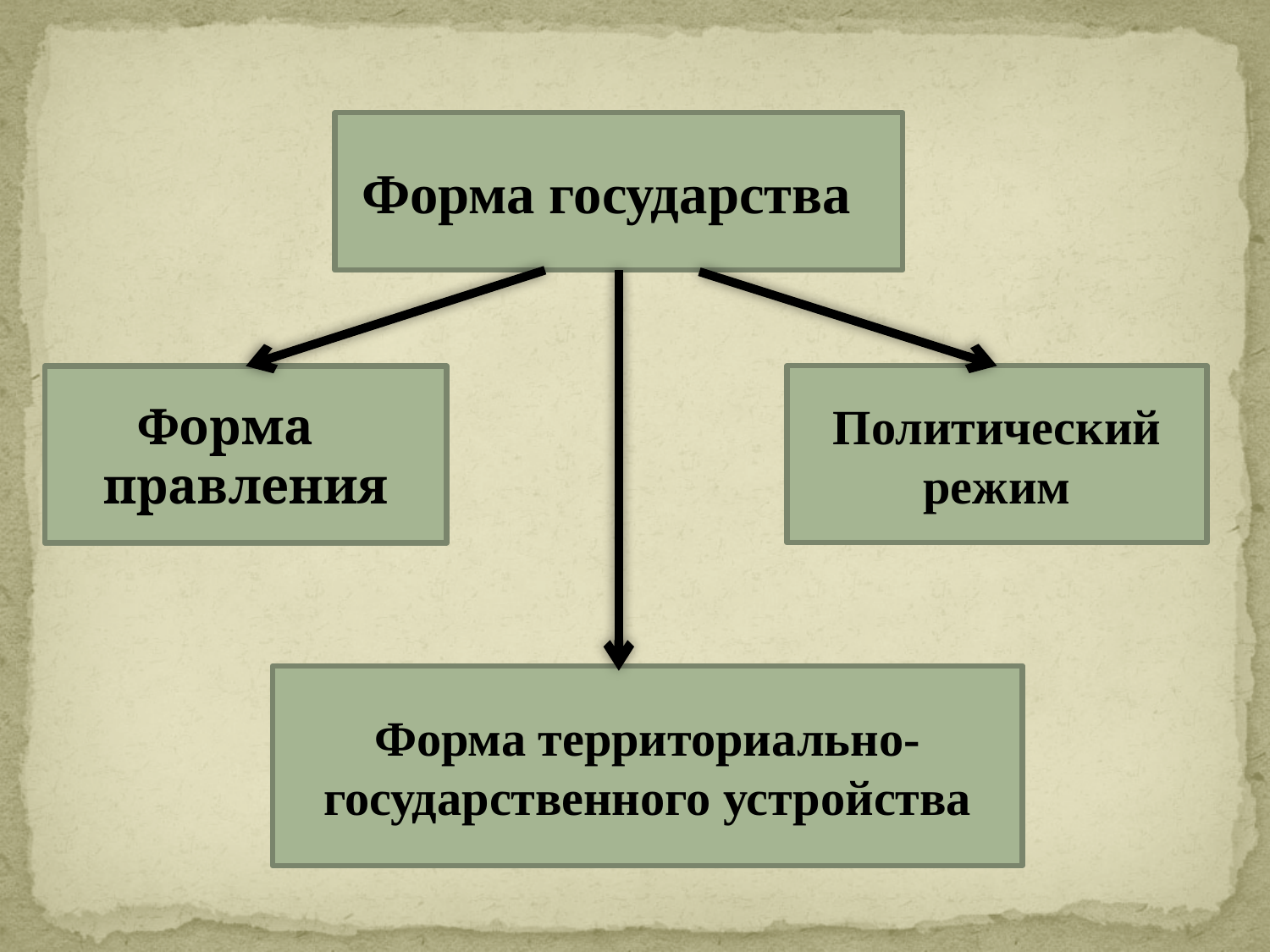

Форма государства
 Форма государства
Политический режим
 Форма     правления
Форма территориально-государственного устройства